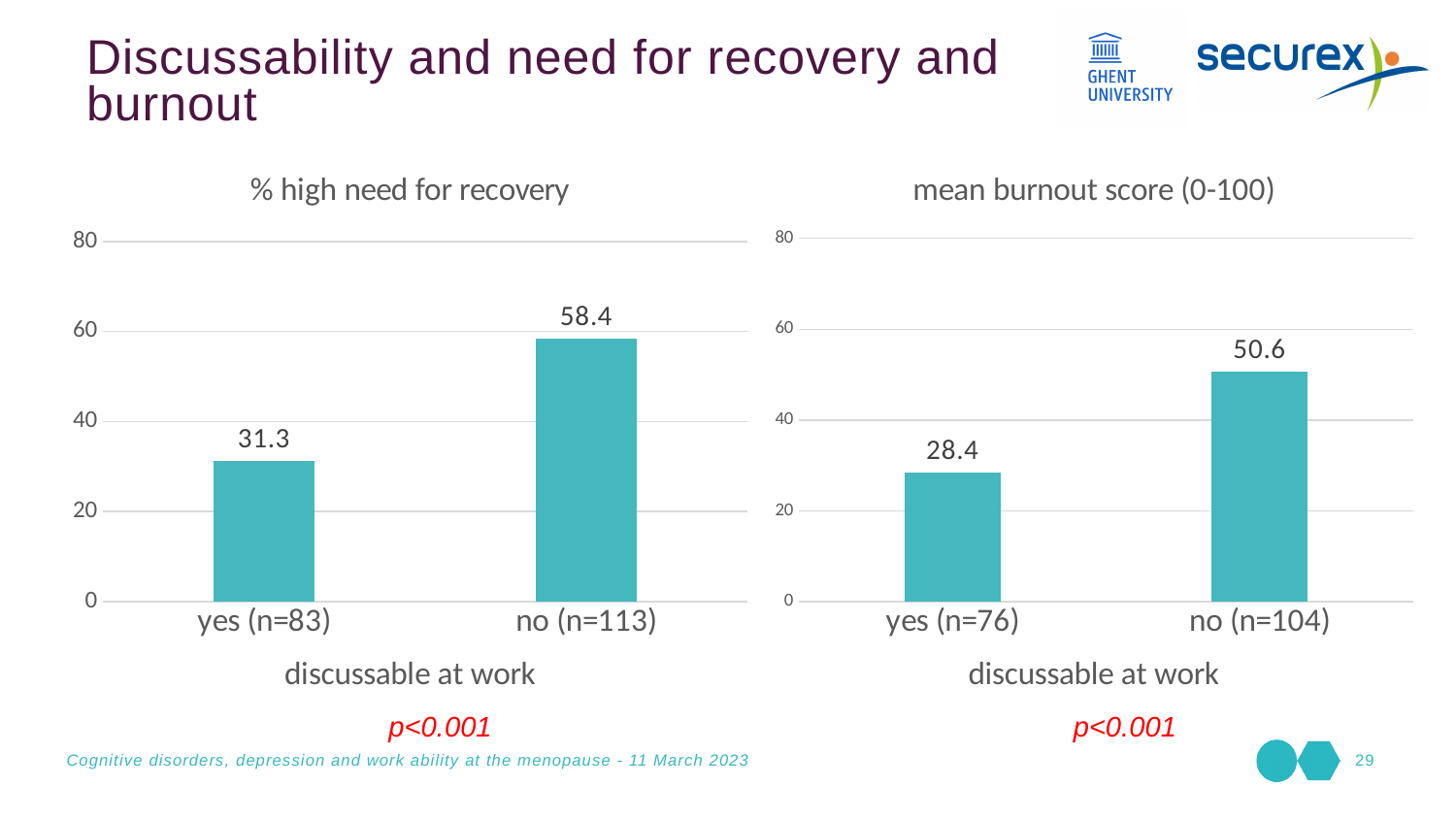

Discussability and need for recovery and burnout

### Chart:

| Category | % high need for recovery |
|---|---|
| yes (n=83) | 31.3 |
| no (n=113) | 58.4 |

### Chart:

| Category | mean burnout score (0-100) |
|---|---|
| yes (n=76) | 28.4 |
| no (n=104) | 50.6 |
p<0.001
p<0.001
Cognitive disorders, depression and work ability at the menopause - 11 March 2023
29